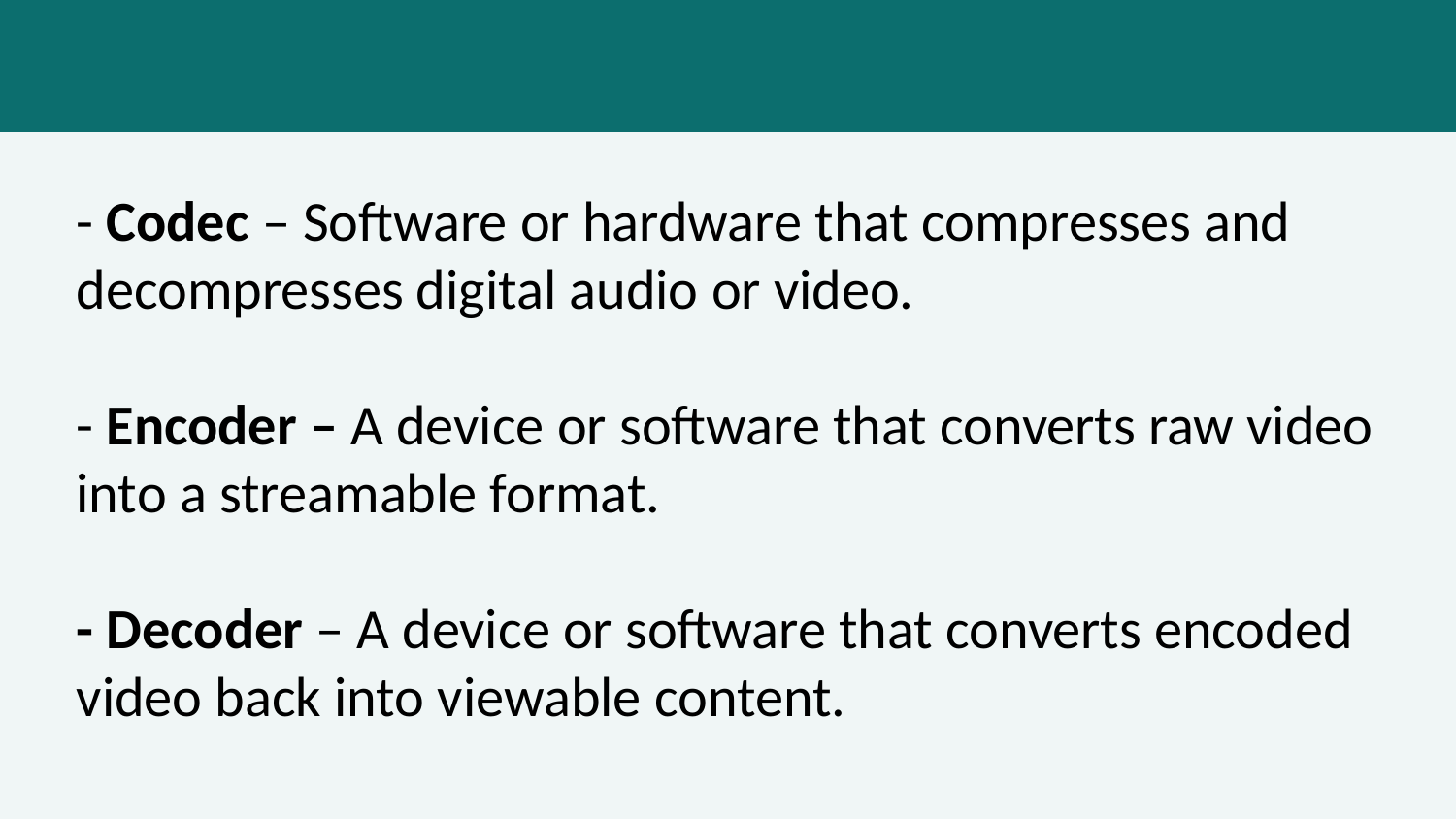

- Codec – Software or hardware that compresses and decompresses digital audio or video.

- Encoder – A device or software that converts raw video into a streamable format.

- Decoder – A device or software that converts encoded video back into viewable content.